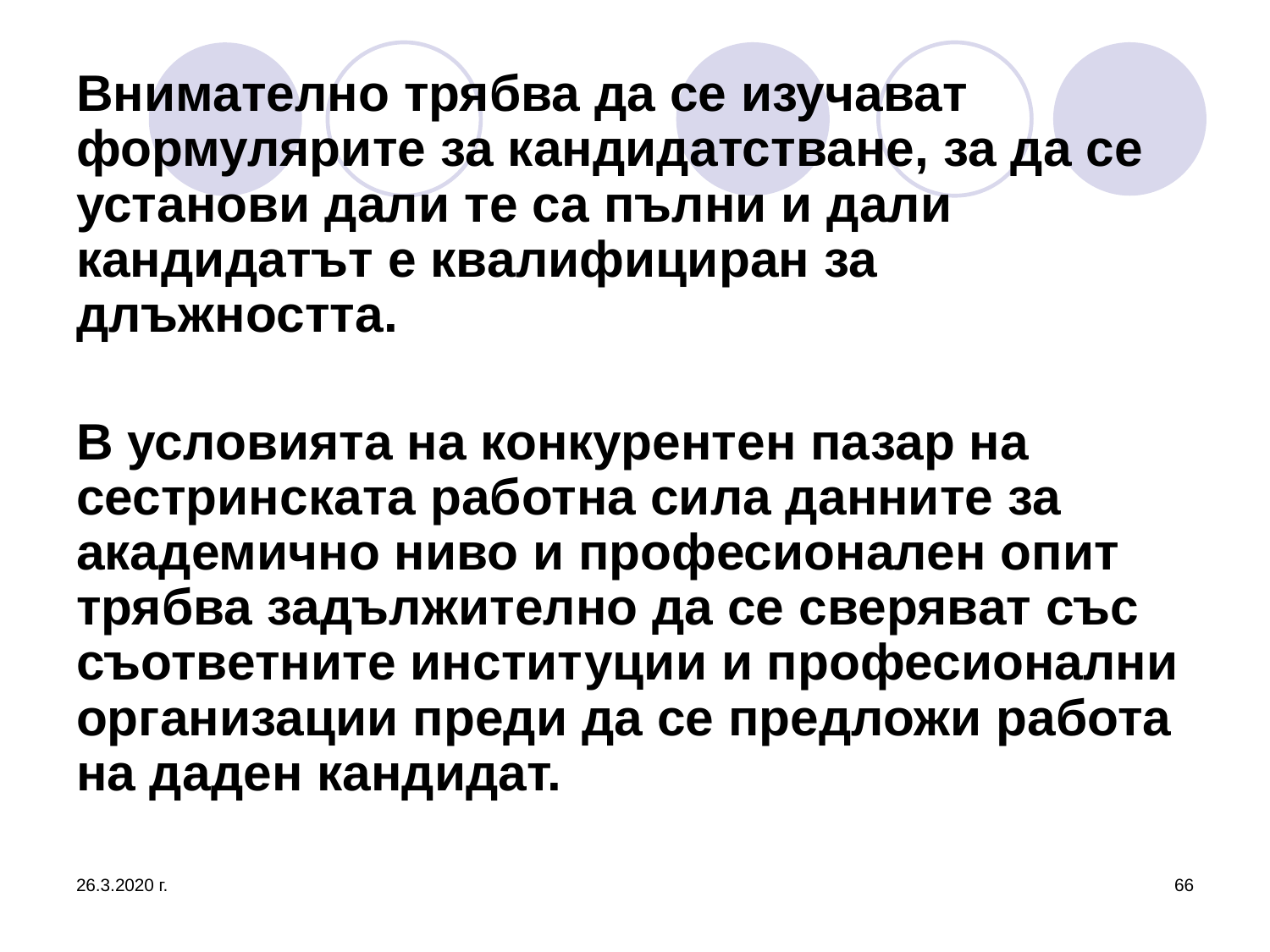

# Внимателно трябва да се изучават формулярите за кандидатстване, за да се установи дали те са пълни и дали кандидатът е квалифициран за длъжността. В условията на конкурентен пазар на сестринската работна сила данните за академично ниво и професионален опит трябва задължително да се сверяват със съответните институции и професионални организации преди да се предложи работа на даден кандидат.
26.3.2020 г.
66